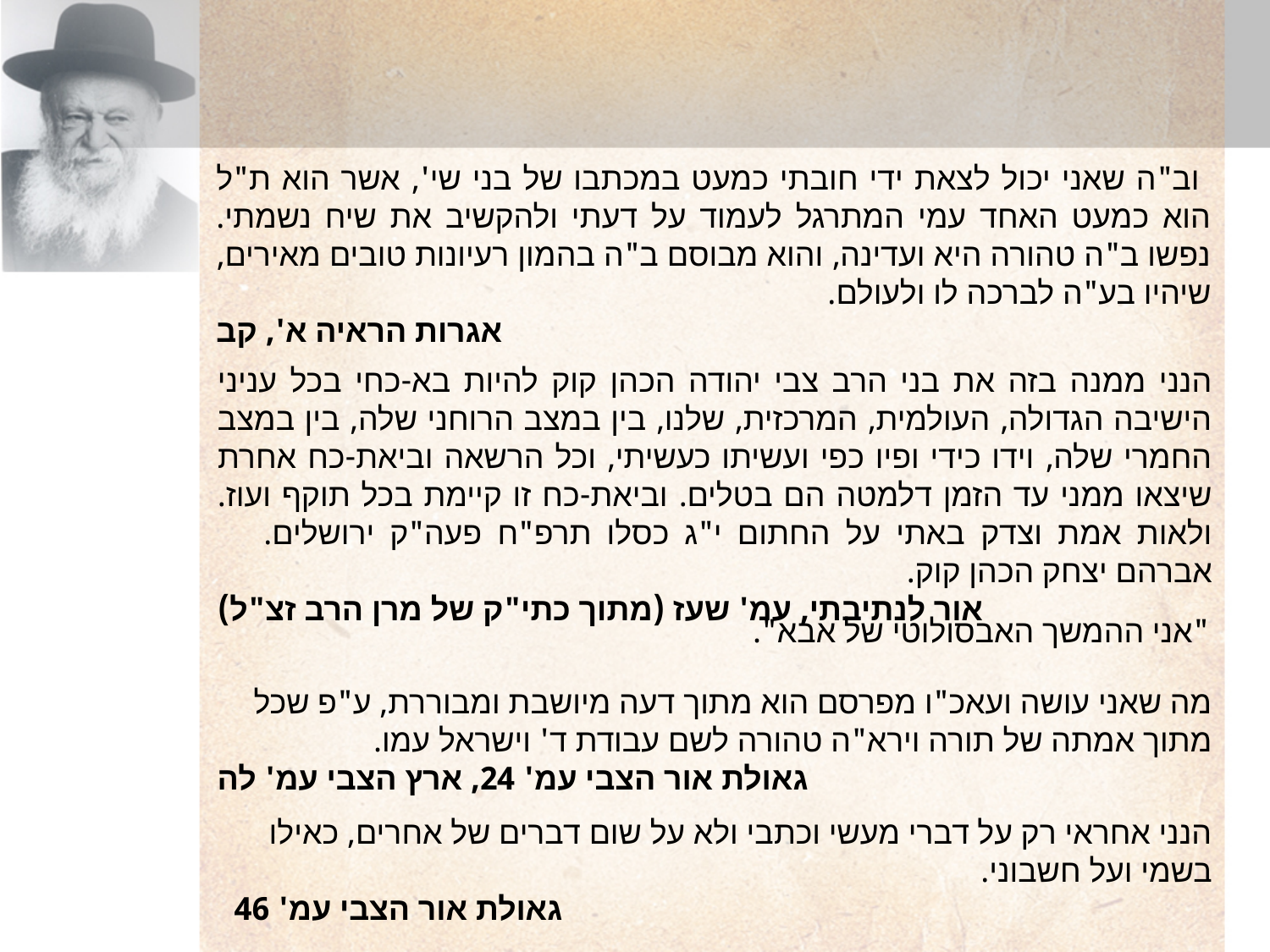

וב"ה שאני יכול לצאת ידי חובתי כמעט במכתבו של בני שי', אשר הוא ת"ל הוא כמעט האחד עמי המתרגל לעמוד על דעתי ולהקשיב את שיח נשמתי. נפשו ב"ה טהורה היא ועדינה, והוא מבוסם ב"ה בהמון רעיונות טובים מאירים, שיהיו בע"ה לברכה לו ולעולם.
אגרות הראיה א', קב
הנני ממנה בזה את בני הרב צבי יהודה הכהן קוק להיות בא-כחי בכל עניני הישיבה הגדולה, העולמית, המרכזית, שלנו, בין במצב הרוחני שלה, בין במצב החמרי שלה, וידו כידי ופיו כפי ועשיתו כעשיתי, וכל הרשאה וביאת-כח אחרת שיצאו ממני עד הזמן דלמטה הם בטלים. וביאת-כח זו קיימת בכל תוקף ועוז. ולאות אמת וצדק באתי על החתום י"ג כסלו תרפ"ח פעה"ק ירושלים.    אברהם יצחק הכהן קוק.
אור לנתיבתי, עמ' שעז (מתוך כתי"ק של מרן הרב זצ"ל)
"אני ההמשך האבסולוטי של אבא".
מה שאני עושה ועאכ"ו מפרסם הוא מתוך דעה מיושבת ומבוררת, ע"פ שכל מתוך אמתה של תורה וירא"ה טהורה לשם עבודת ד' וישראל עמו.
גאולת אור הצבי עמ' 24, ארץ הצבי עמ' לה
הנני אחראי רק על דברי מעשי וכתבי ולא על שום דברים של אחרים, כאילו בשמי ועל חשבוני.
גאולת אור הצבי עמ' 46